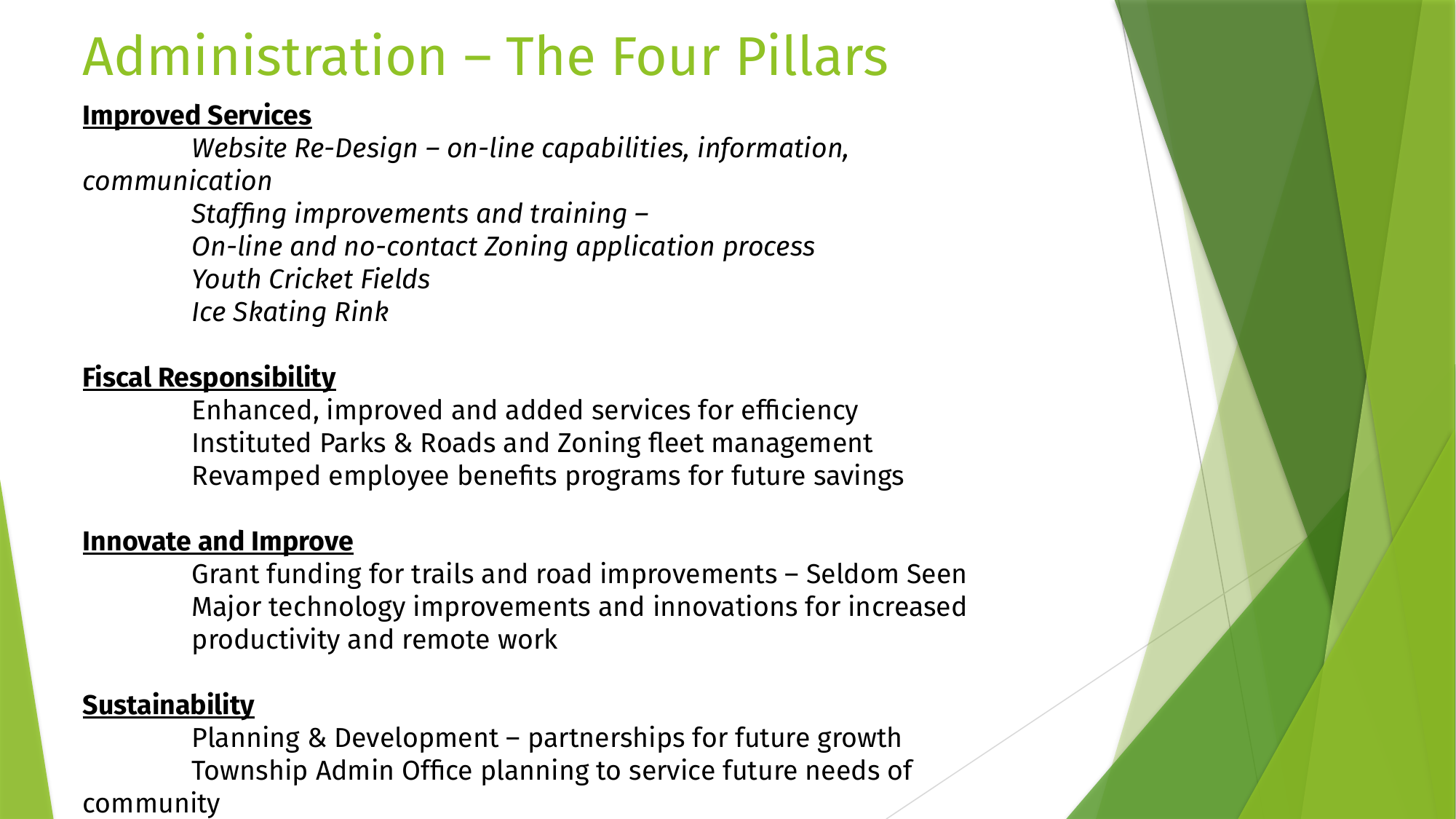

# Administration – The Four Pillars
Improved Services
	Website Re-Design – on-line capabilities, information, communication
	Staffing improvements and training –
	On-line and no-contact Zoning application process
	Youth Cricket Fields
	Ice Skating Rink

Fiscal Responsibility
	Enhanced, improved and added services for efficiency
	Instituted Parks & Roads and Zoning fleet management
	Revamped employee benefits programs for future savings

Innovate and Improve
	Grant funding for trails and road improvements – Seldom Seen
	Major technology improvements and innovations for increased 	productivity and remote work

Sustainability
	Planning & Development – partnerships for future growth
	Township Admin Office planning to service future needs of community